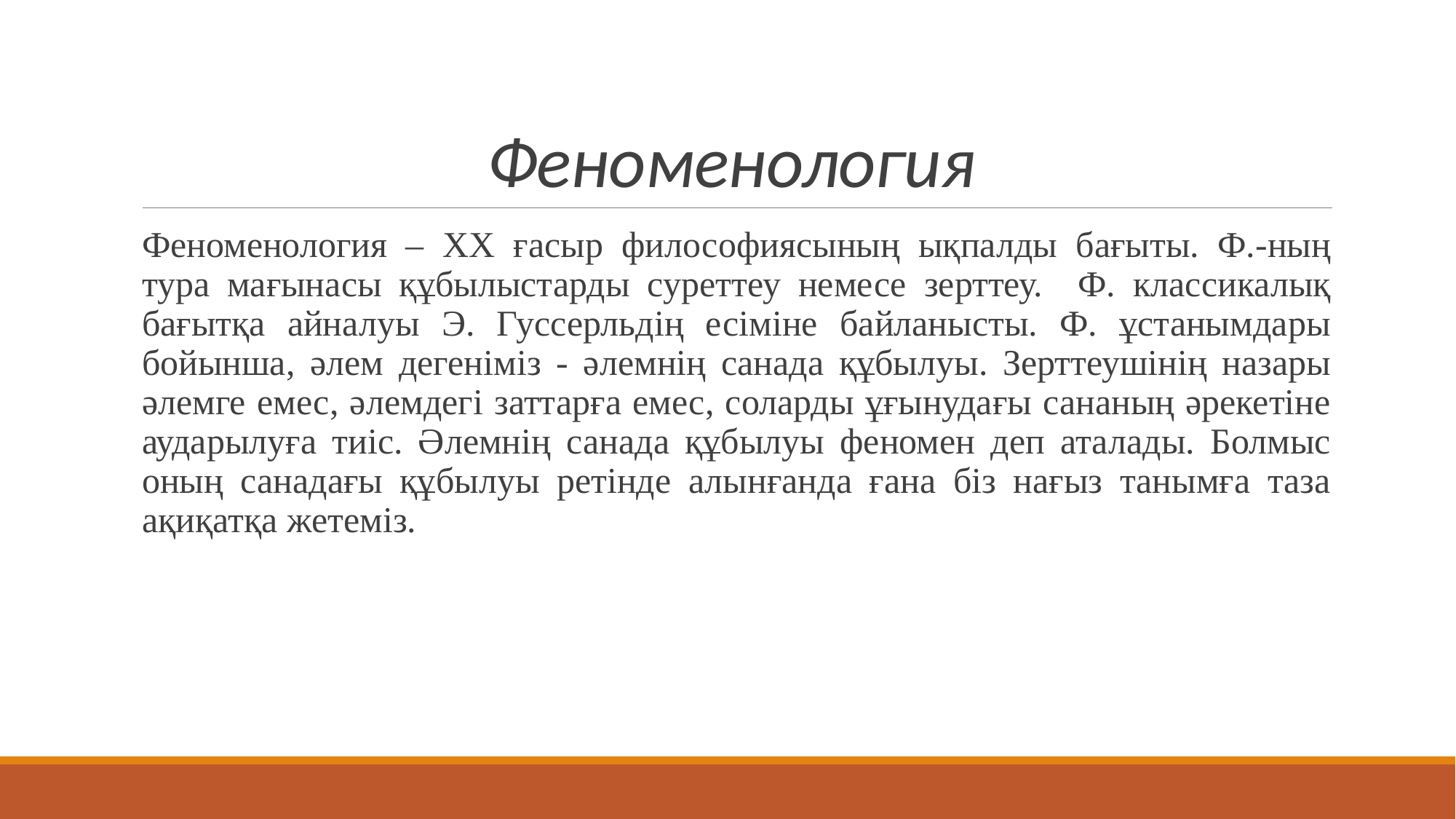

# Феноменология
Феноменология – XX ғасыр философиясының ықпалды бағыты. Ф.-ның тура мағынасы құбылыстарды суреттеу немесе зерттеу.  Ф. классикалық бағытқа айналуы Э. Гуссерльдің есіміне байланысты. Ф. ұстанымдары бойынша, әлем дегеніміз - әлемнің санада құбылуы. Зерттеушінің назары әлемге емес, әлемдегі заттарға емес, соларды ұғынудағы сананың әрекетіне аударылуға тиіс. Әлемнің санада құбылуы феномен деп аталады. Болмыс оның санадағы құбылуы ретінде алынғанда ғана біз нағыз танымға таза ақиқатқа жетеміз.